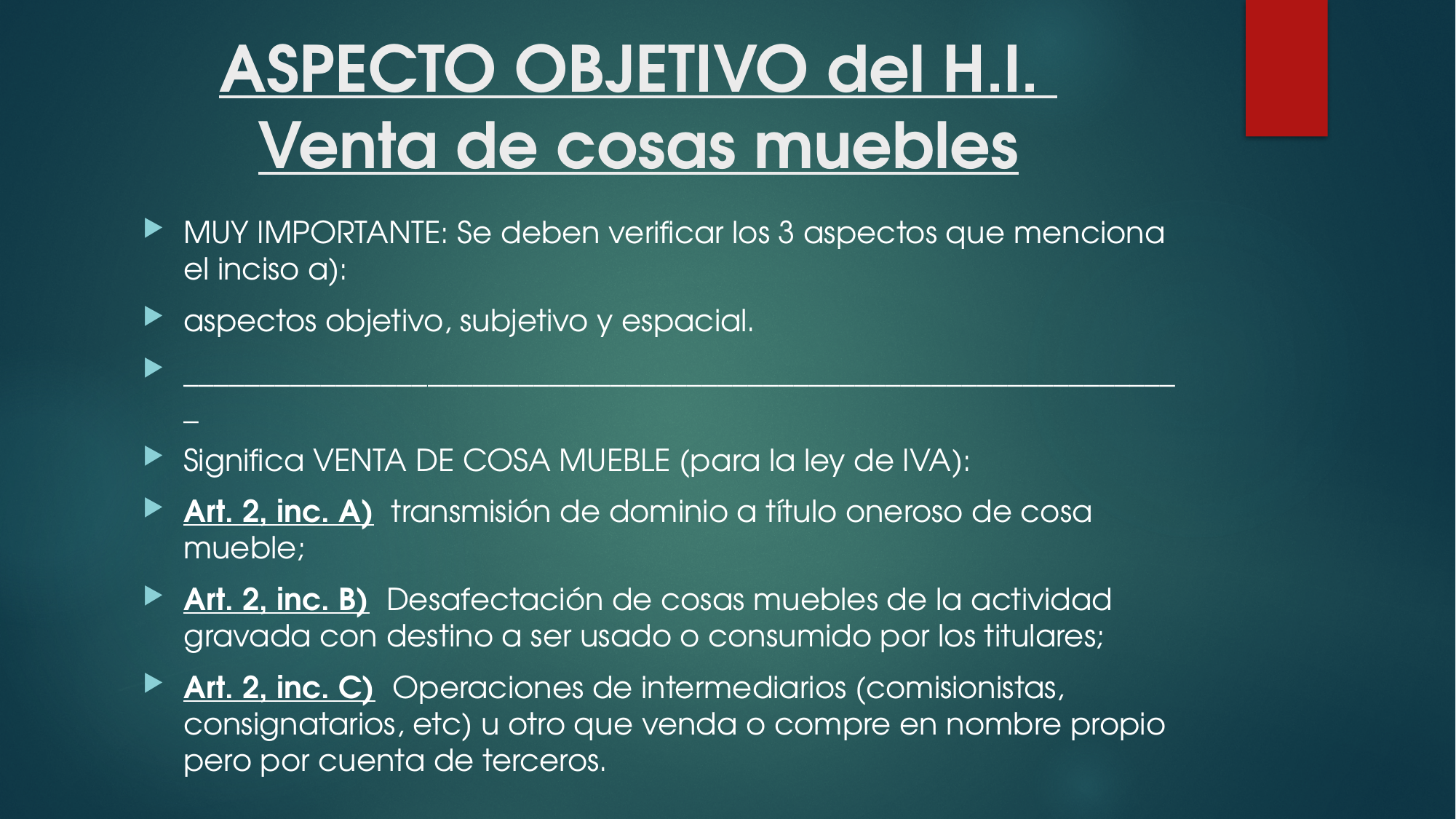

# ASPECTO OBJETIVO del H.I. Venta de cosas muebles
MUY IMPORTANTE: Se deben verificar los 3 aspectos que menciona el inciso a):
aspectos objetivo, subjetivo y espacial.
__________________________________________________________________
Significa VENTA DE COSA MUEBLE (para la ley de IVA):
Art. 2, inc. A)  transmisión de dominio a título oneroso de cosa mueble;
Art. 2, inc. B)  Desafectación de cosas muebles de la actividad gravada con destino a ser usado o consumido por los titulares;
Art. 2, inc. C)  Operaciones de intermediarios (comisionistas, consignatarios, etc) u otro que venda o compre en nombre propio pero por cuenta de terceros.